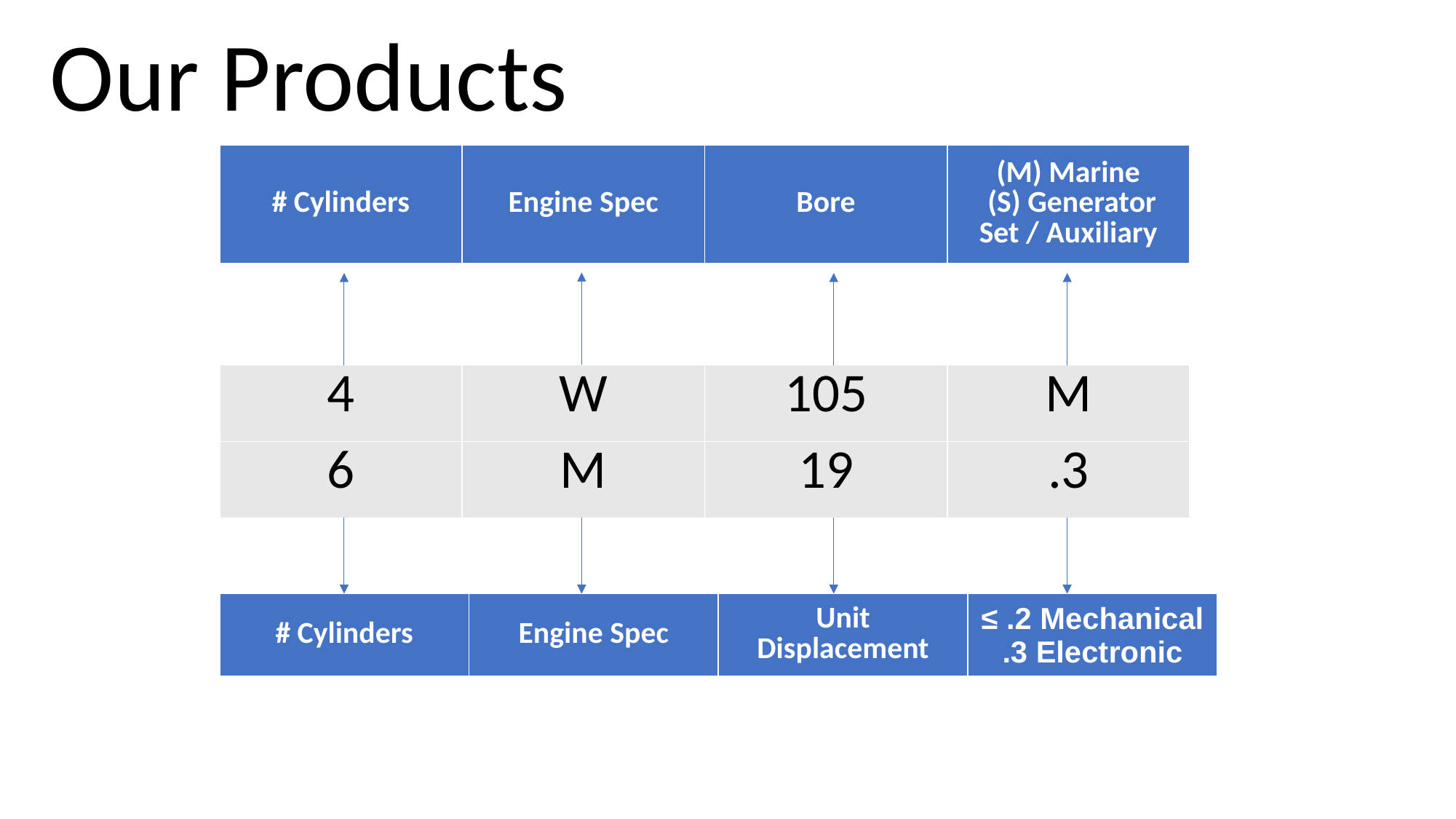

Our Products
| # Cylinders | Engine Spec | Bore | (M) Marine (S) Generator Set / Auxiliary |
| --- | --- | --- | --- |
| 4 | W | 105 | M |
| --- | --- | --- | --- |
| 6 | M | 19 | .3 |
| # Cylinders | Engine Spec | Unit Displacement | ≤ .2 Mechanical .3 Electronic |
| --- | --- | --- | --- |